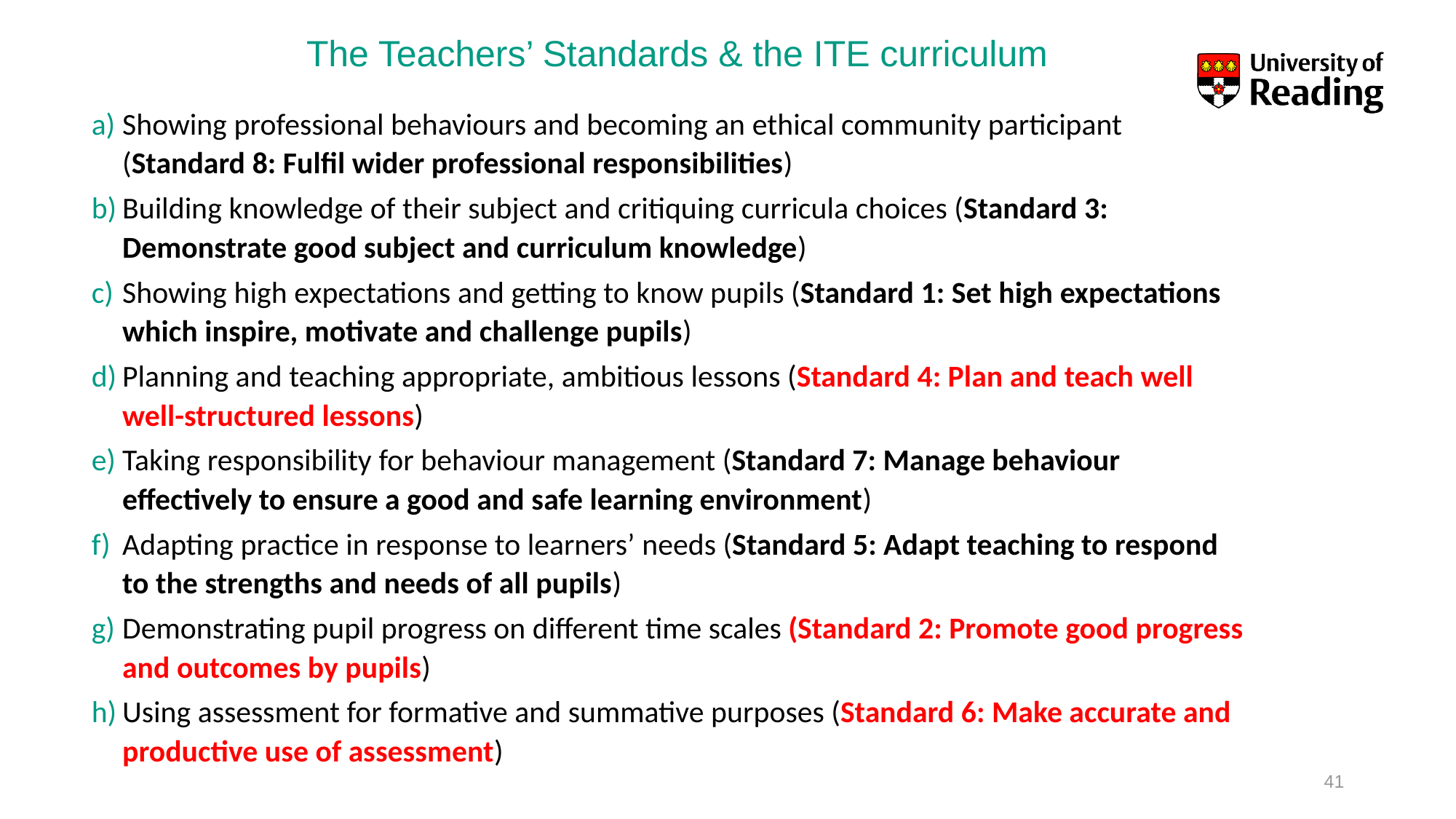

# The Teachers’ Standards & the ITE curriculum
Showing professional behaviours and becoming an ethical community participant (Standard 8: Fulfil wider professional responsibilities)
Building knowledge of their subject and critiquing curricula choices (Standard 3: Demonstrate good subject and curriculum knowledge)
Showing high expectations and getting to know pupils (Standard 1: Set high expectations which inspire, motivate and challenge pupils)
Planning and teaching appropriate, ambitious lessons (Standard 4: Plan and teach well well-structured lessons)
Taking responsibility for behaviour management (Standard 7: Manage behaviour effectively to ensure a good and safe learning environment)
Adapting practice in response to learners’ needs (Standard 5: Adapt teaching to respond to the strengths and needs of all pupils)
Demonstrating pupil progress on different time scales (Standard 2: Promote good progress and outcomes by pupils)
Using assessment for formative and summative purposes (Standard 6: Make accurate and productive use of assessment)
41